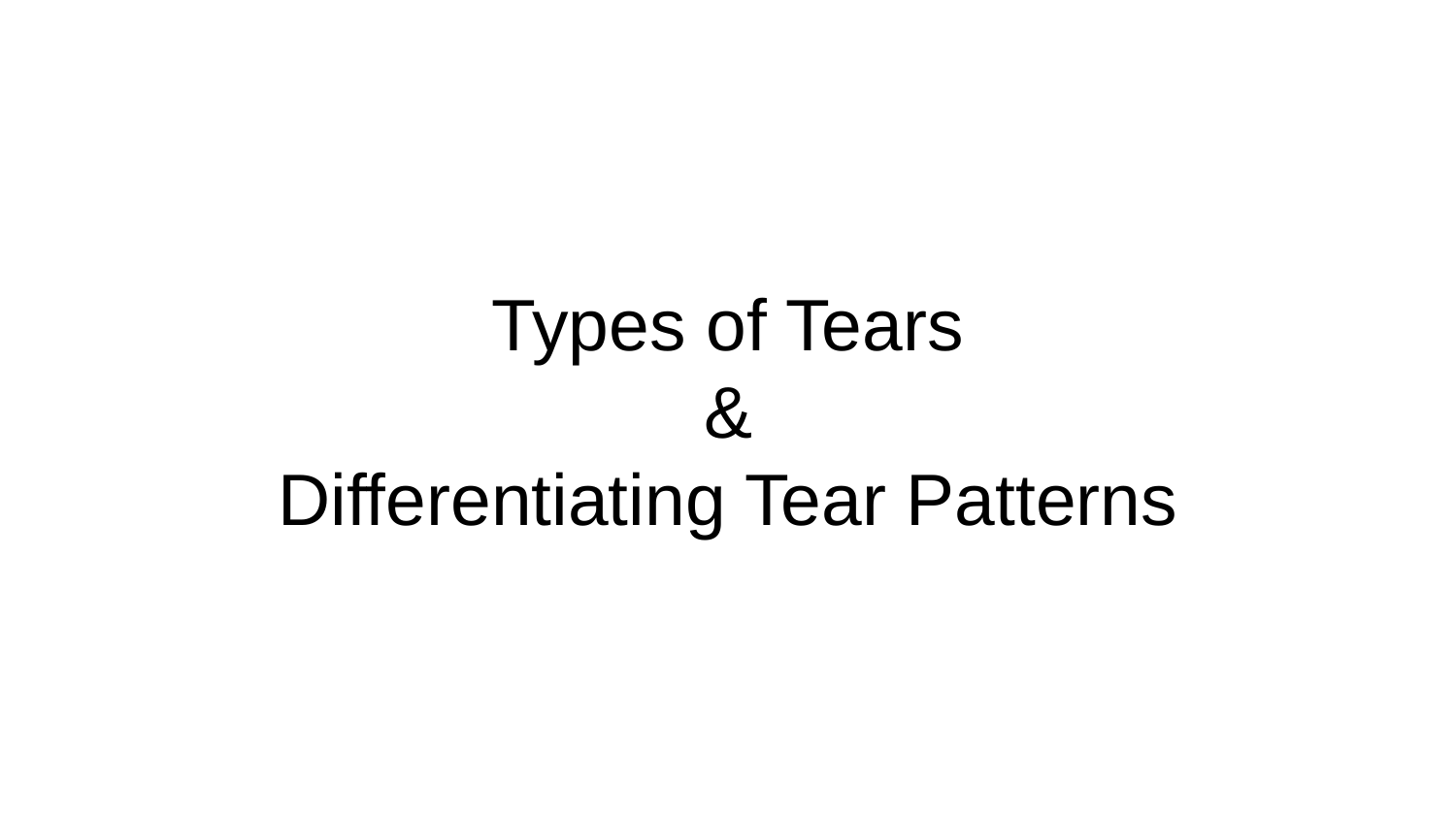

# Types of Tears
&
Differentiating Tear Patterns